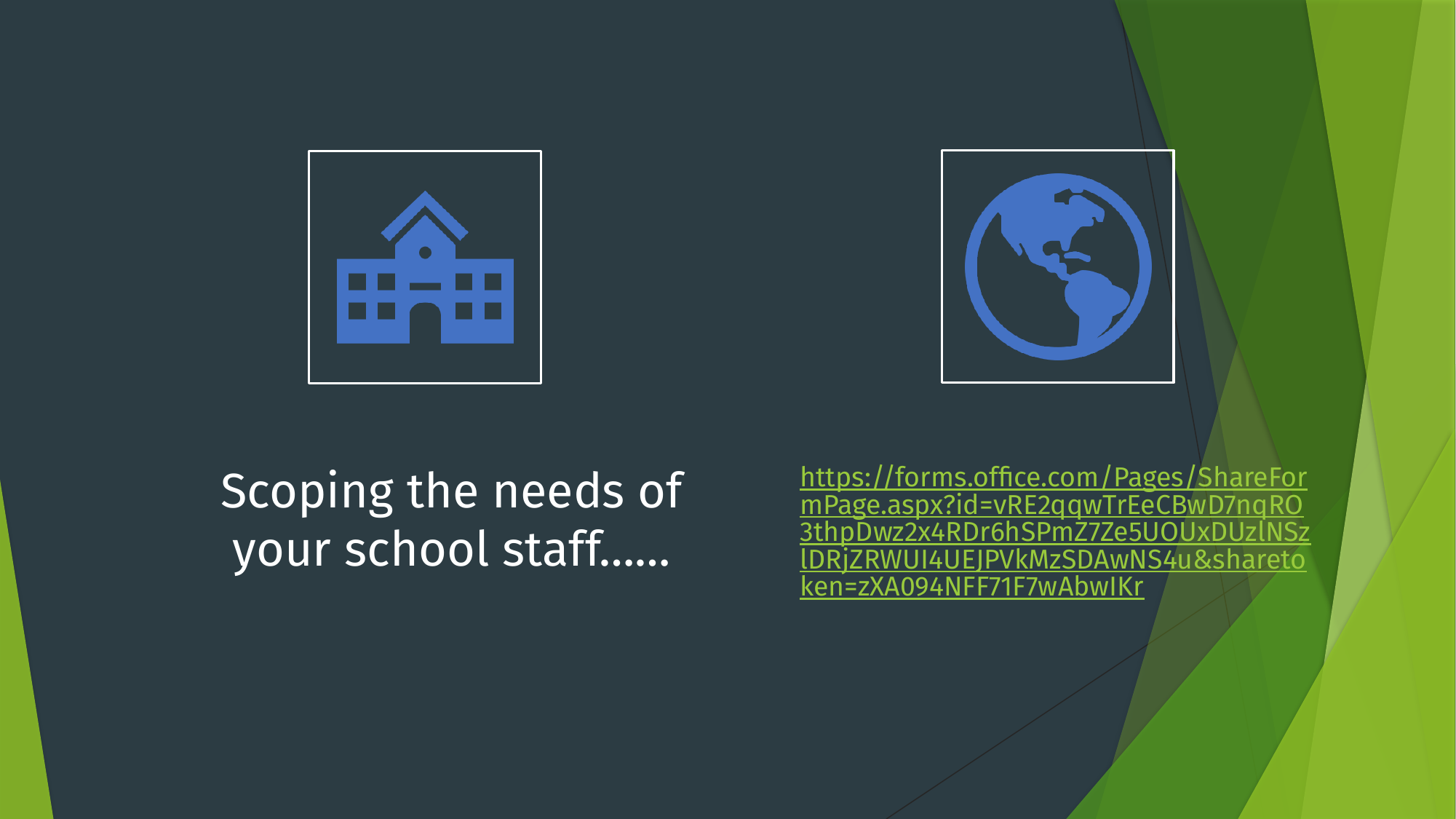

Scoping the needs of your school staff……
https://forms.office.com/Pages/ShareFormPage.aspx?id=vRE2qqwTrEeCBwD7nqRO3thpDwz2x4RDr6hSPmZ7Ze5UOUxDUzlNSzlDRjZRWUI4UEJPVkMzSDAwNS4u&sharetoken=zXA094NFF71F7wAbwIKr